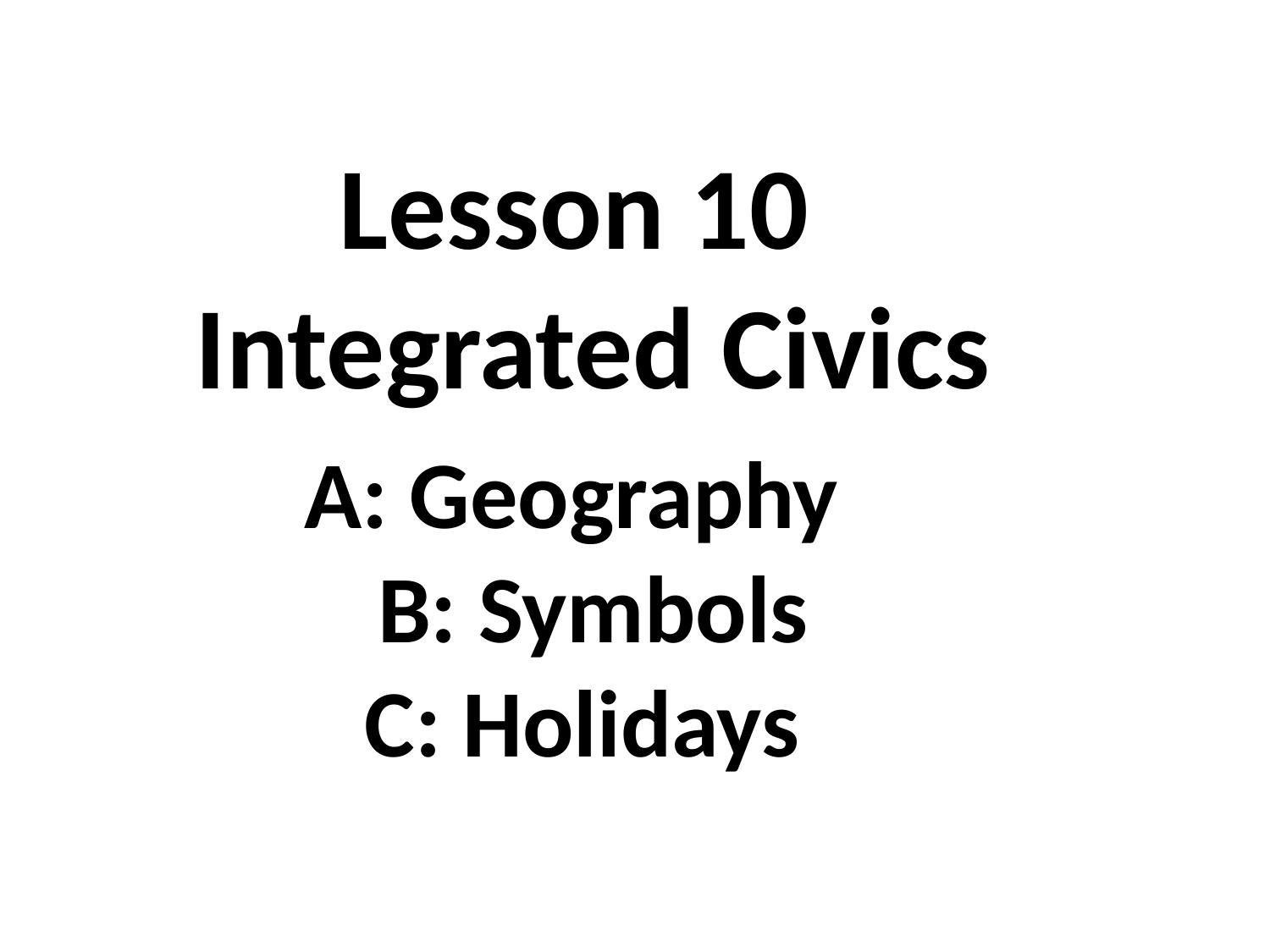

Lesson 10
Integrated Civics

A: Geography
B: Symbols
C: Holidays